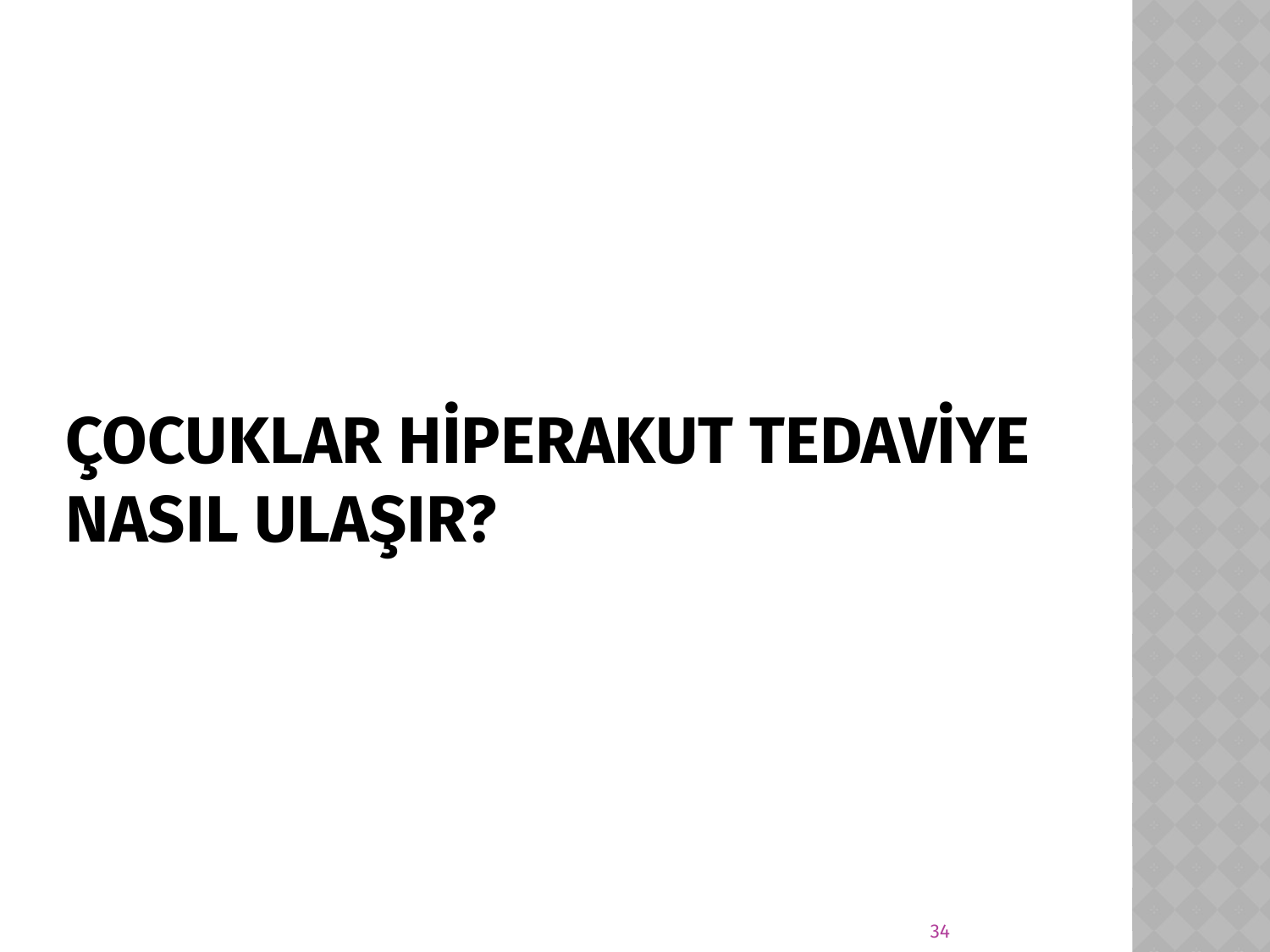

# Çocuklar hiperakut tedaviye nasıl ulaşır?
34